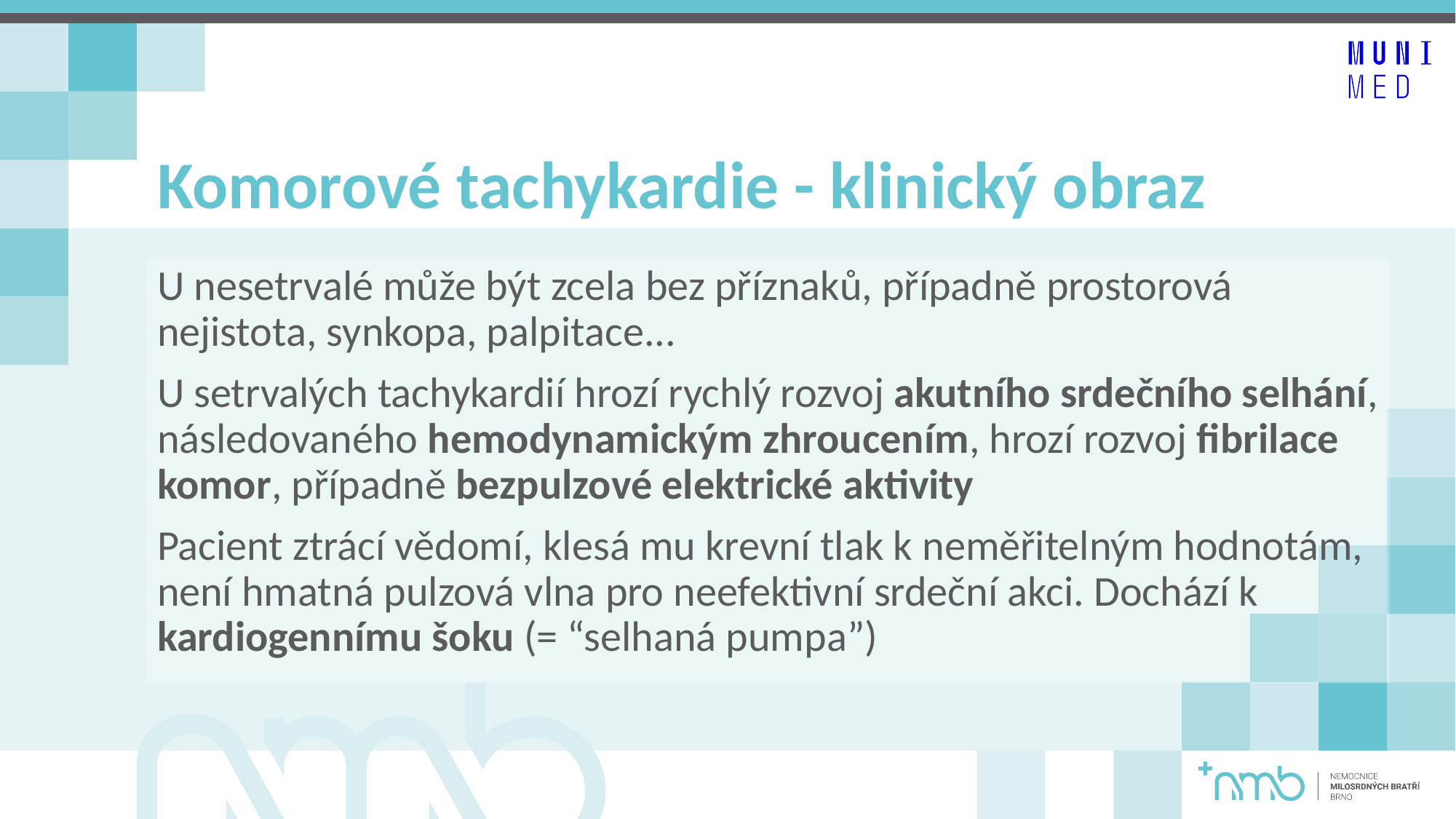

# Komorové tachykardie - klinický obraz
U nesetrvalé může být zcela bez příznaků, případně prostorová nejistota, synkopa, palpitace...
U setrvalých tachykardií hrozí rychlý rozvoj akutního srdečního selhání, následovaného hemodynamickým zhroucením, hrozí rozvoj fibrilace komor, případně bezpulzové elektrické aktivity
Pacient ztrácí vědomí, klesá mu krevní tlak k neměřitelným hodnotám, není hmatná pulzová vlna pro neefektivní srdeční akci. Dochází k kardiogennímu šoku (= “selhaná pumpa”)